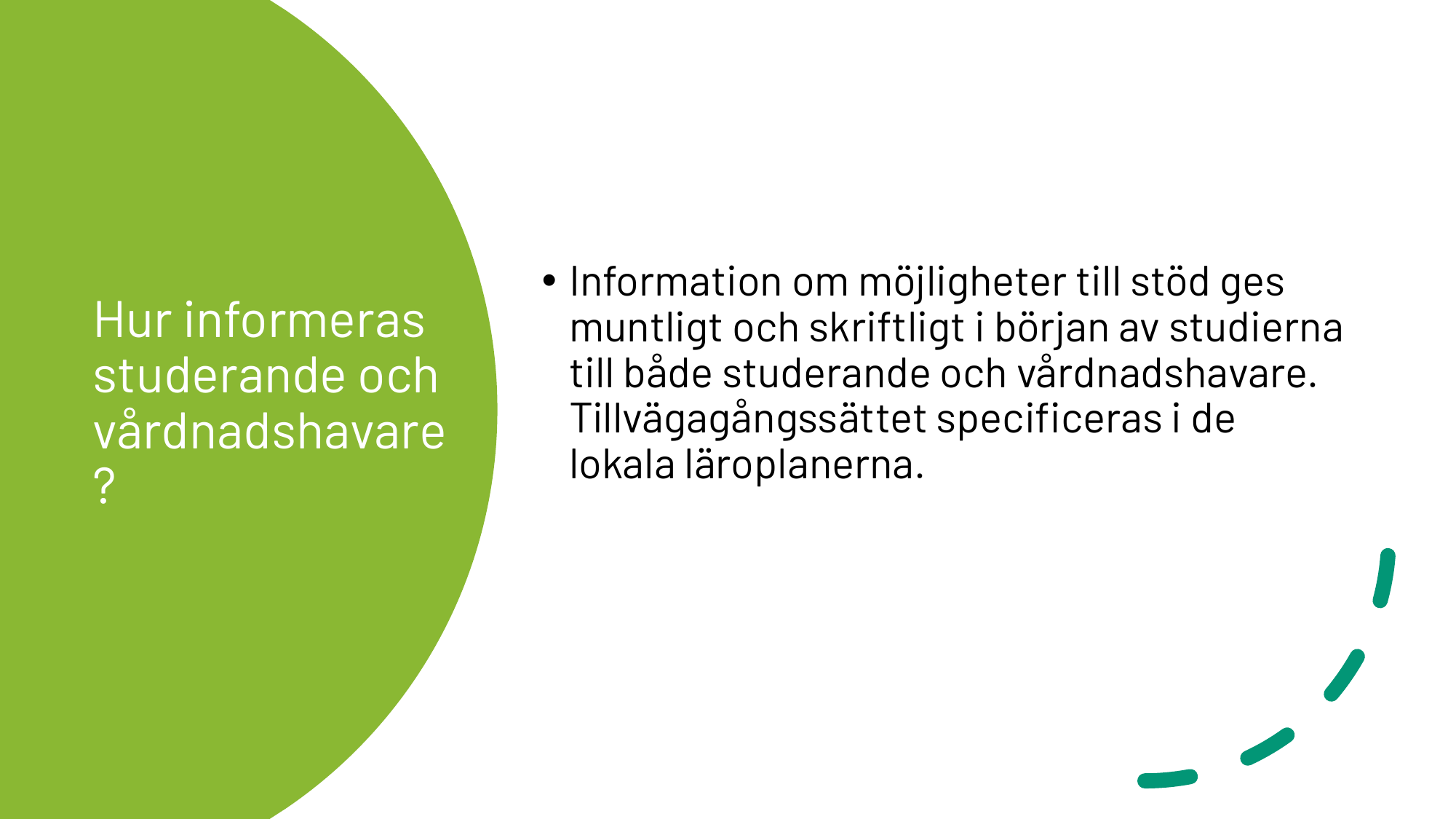

Information om möjligheter till stöd ges muntligt och skriftligt i början av studierna till både studerande och vårdnadshavare. Tillvägagångssättet specificeras i de lokala läroplanerna.

# Hur informeras studerande och vårdnadshavare?